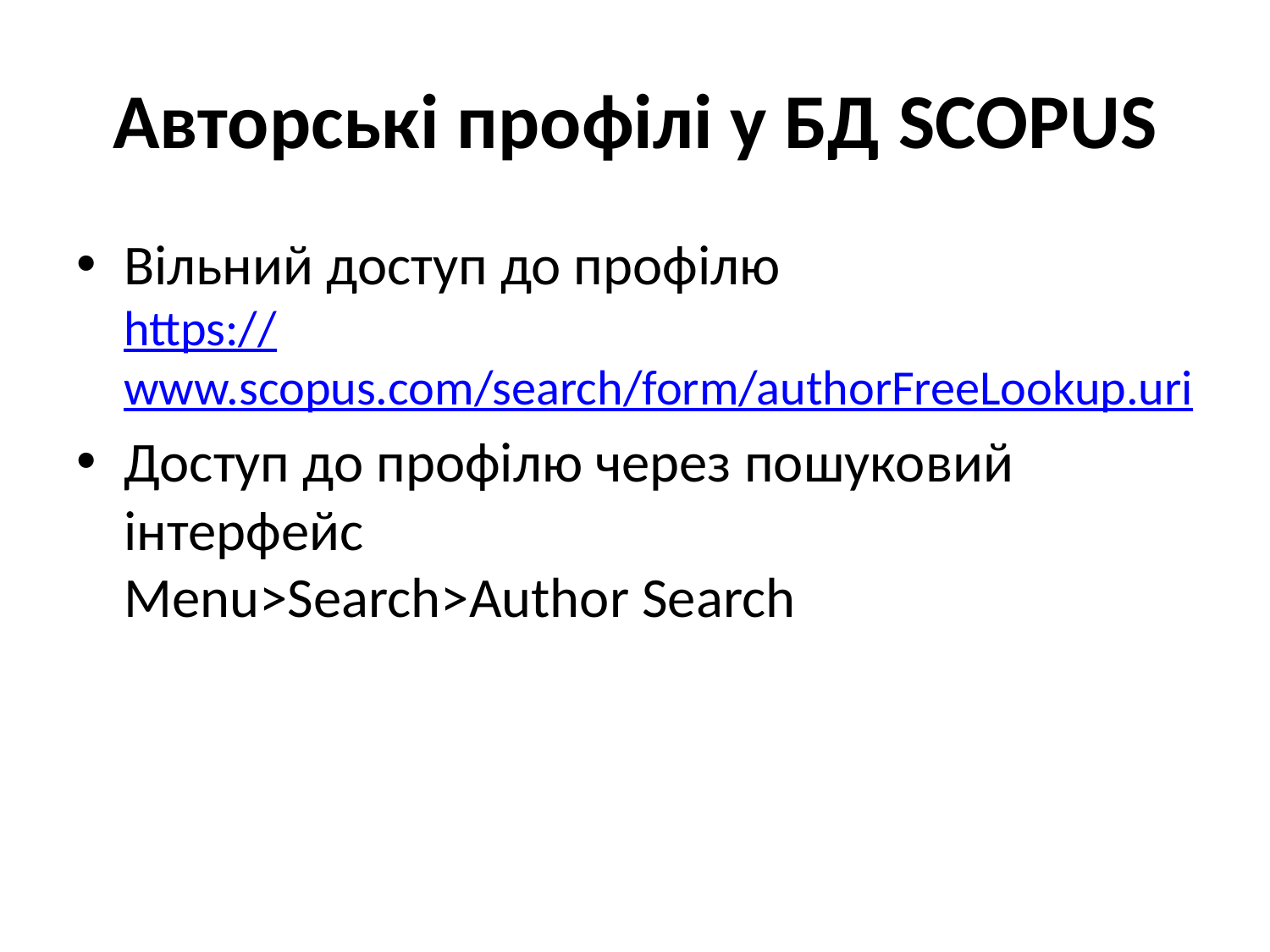

# Авторські профілі у БД SCOPUS
Вільний доступ до профілю
https://www.scopus.com/search/form/authorFreeLookup.uri
Доступ до профілю через пошуковий інтерфейс
Menu>Search>Author Search